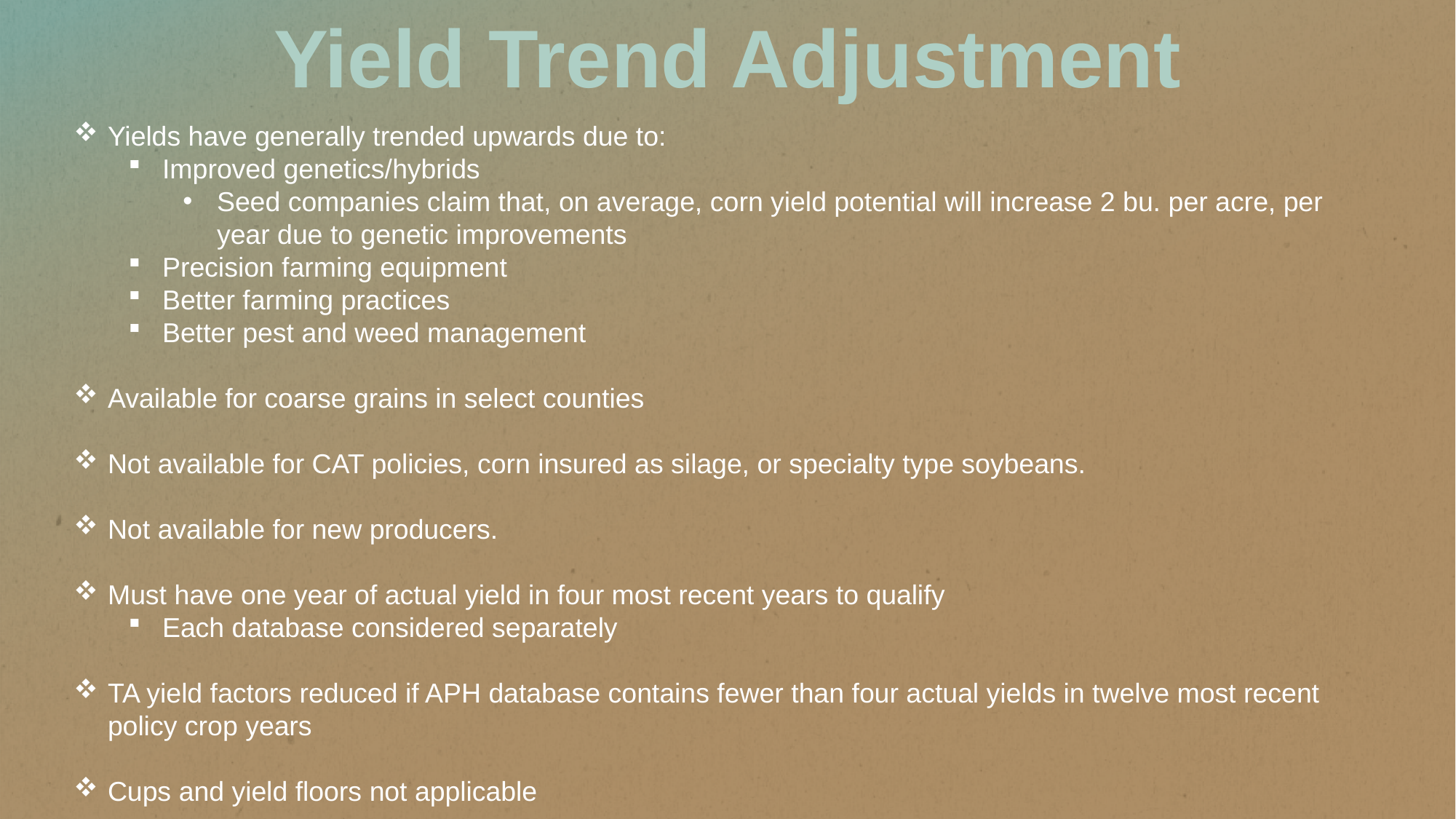

Yield Trend Adjustment
Yields have generally trended upwards due to:
Improved genetics/hybrids
Seed companies claim that, on average, corn yield potential will increase 2 bu. per acre, per year due to genetic improvements
Precision farming equipment
Better farming practices
Better pest and weed management

Available for coarse grains in select counties

Not available for CAT policies, corn insured as silage, or specialty type soybeans.

Not available for new producers.

Must have one year of actual yield in four most recent years to qualify
Each database considered separately

TA yield factors reduced if APH database contains fewer than four actual yields in twelve most recent policy crop years

Cups and yield floors not applicable